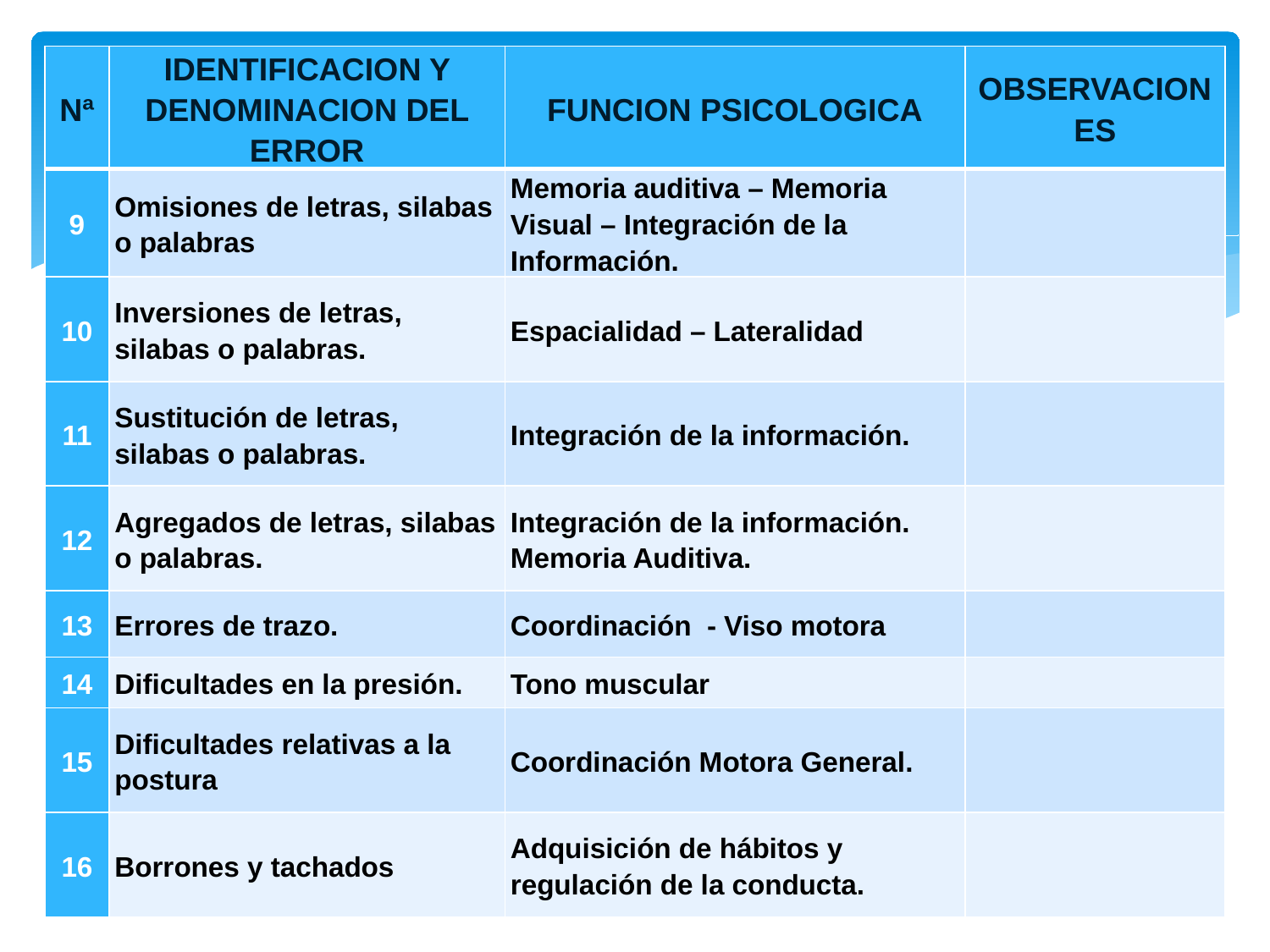

| Nª | IDENTIFICACION Y DENOMINACION DEL ERROR | FUNCION PSICOLOGICA | OBSERVACIONES |
| --- | --- | --- | --- |
| 9 | Omisiones de letras, silabas o palabras | Memoria auditiva – Memoria Visual – Integración de la Información. |  |
| 10 | Inversiones de letras, silabas o palabras. | Espacialidad – Lateralidad |  |
| 11 | Sustitución de letras, silabas o palabras. | Integración de la información. |  |
| 12 | Agregados de letras, silabas o palabras. | Integración de la información. Memoria Auditiva. |  |
| 13 | Errores de trazo. | Coordinación - Viso motora |  |
| 14 | Dificultades en la presión. | Tono muscular |  |
| 15 | Dificultades relativas a la postura | Coordinación Motora General. |  |
| 16 | Borrones y tachados | Adquisición de hábitos y regulación de la conducta. |  |